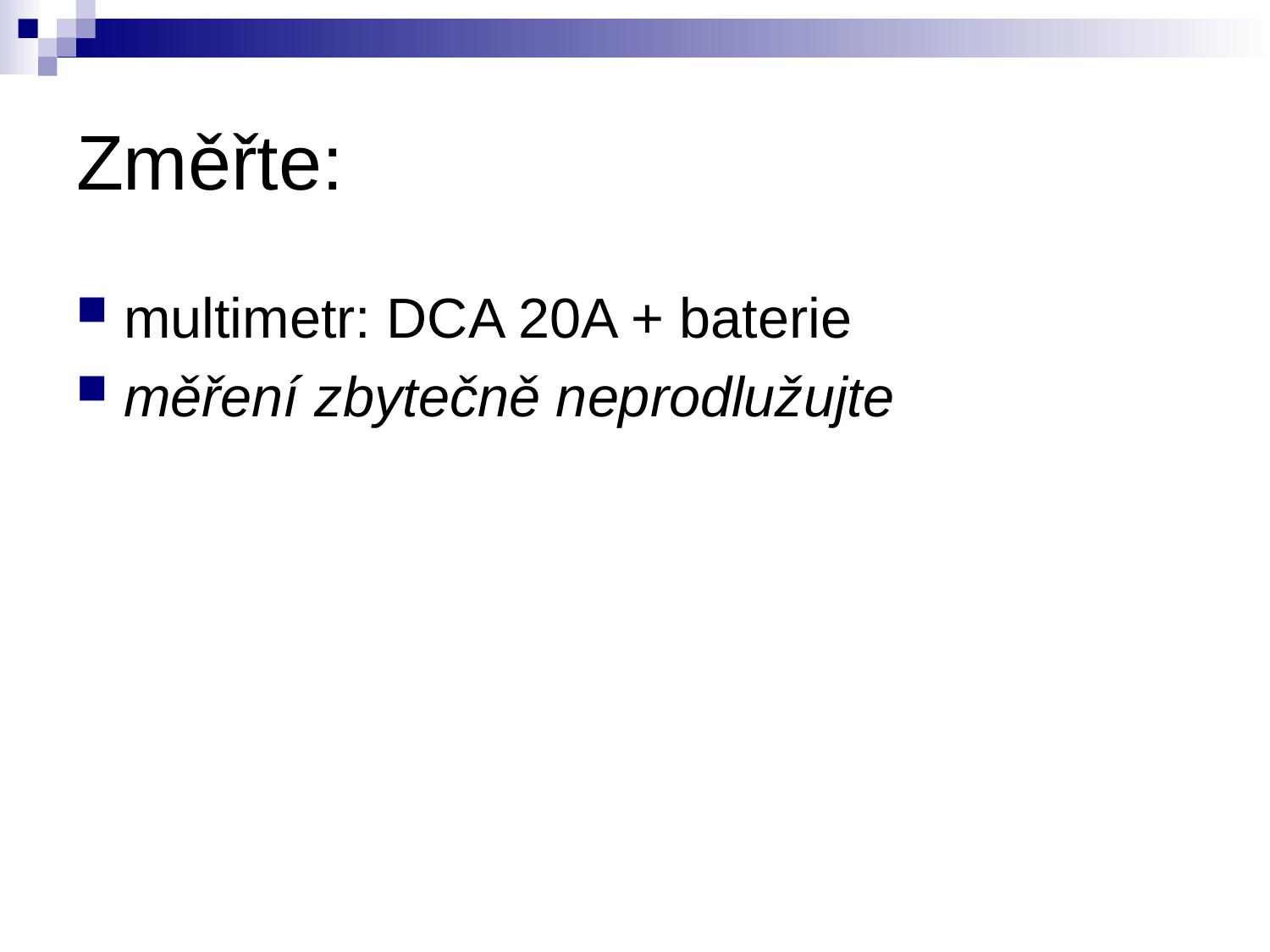

# Změřte:
multimetr: DCA 20A + baterie
měření zbytečně neprodlužujte